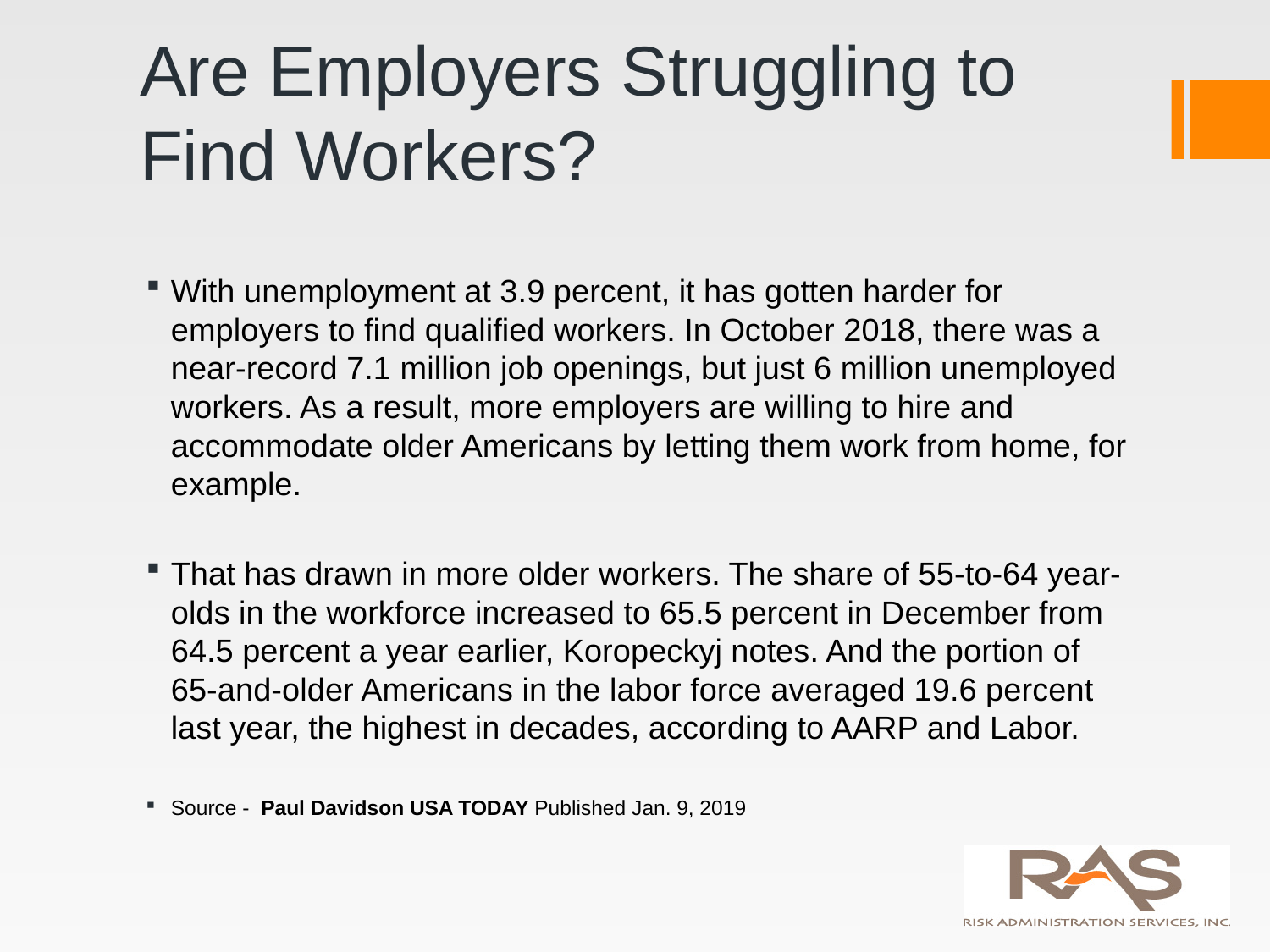

# Are Employers Struggling to Find Workers?
With unemployment at 3.9 percent, it has gotten harder for employers to find qualified workers. In October 2018, there was a near-record 7.1 million job openings, but just 6 million unemployed workers. As a result, more employers are willing to hire and accommodate older Americans by letting them work from home, for example.

That has drawn in more older workers. The share of 55-to-64 year-olds in the workforce increased to 65.5 percent in December from 64.5 percent a year earlier, Koropeckyj notes. And the portion of 65-and-older Americans in the labor force averaged 19.6 percent last year, the highest in decades, according to AARP and Labor.

Source -  Paul Davidson USA TODAY Published Jan. 9, 2019